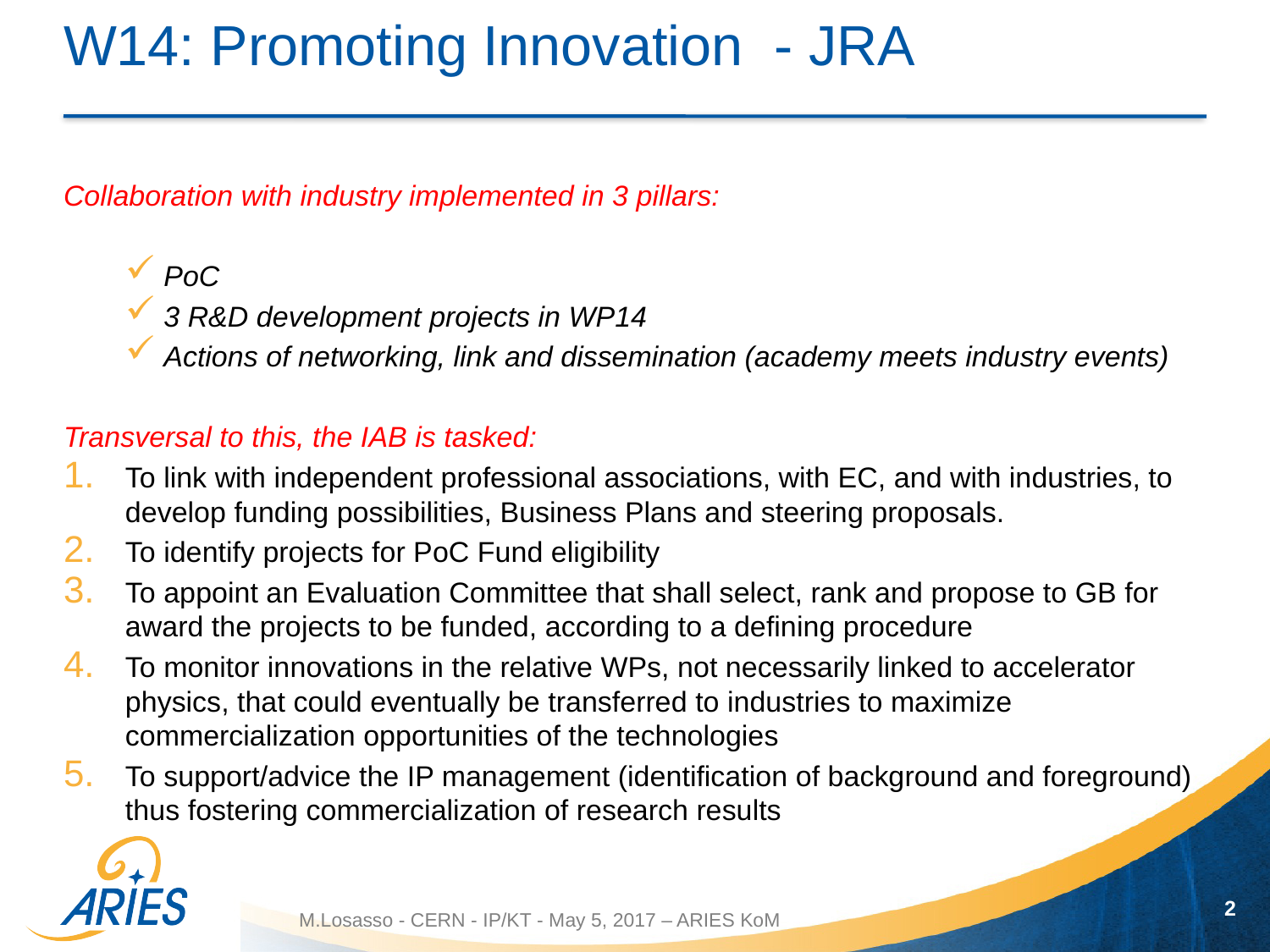

# W14: Promoting Innovation  - JRA

Collaboration with industry implemented in 3 pillars:

PoC
3 R&D development projects in WP14
Actions of networking, link and dissemination (academy meets industry events)

Transversal to this, the IAB is tasked:
To link with independent professional associations, with EC, and with industries, to develop funding possibilities, Business Plans and steering proposals.
To identify projects for PoC Fund eligibility
To appoint an Evaluation Committee that shall select, rank and propose to GB for award the projects to be funded, according to a defining procedure
To monitor innovations in the relative WPs, not necessarily linked to accelerator physics, that could eventually be transferred to industries to maximize commercialization opportunities of the technologies
To support/advice the IP management (identification of background and foreground) thus fostering commercialization of research results
2
M.Losasso - CERN - IP/KT - May 5, 2017 – ARIES KoM